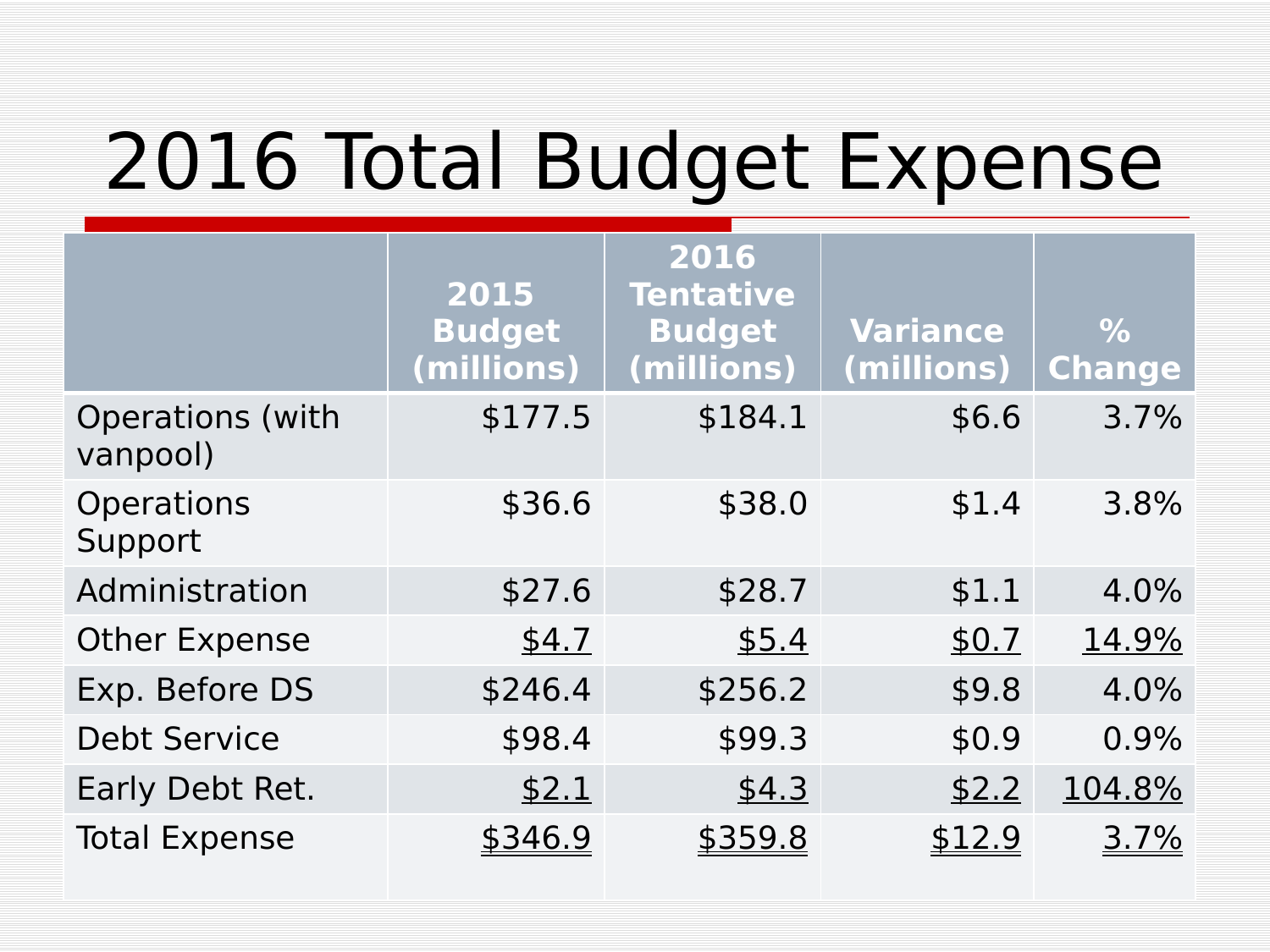

# 2016 Total Budget Expense
|  | 2015 Budget (millions) | 2016 Tentative Budget (millions) | Variance (millions) | % Change |
| --- | --- | --- | --- | --- |
| Operations (with vanpool) | $177.5 | $184.1 | $6.6 | 3.7% |
| Operations Support | $36.6 | $38.0 | $1.4 | 3.8% |
| Administration | $27.6 | $28.7 | $1.1 | 4.0% |
| Other Expense | $4.7 | $5.4 | $0.7 | 14.9% |
| Exp. Before DS | $246.4 | $256.2 | $9.8 | 4.0% |
| Debt Service | $98.4 | $99.3 | $0.9 | 0.9% |
| Early Debt Ret. | $2.1 | $4.3 | $2.2 | 104.8% |
| Total Expense | $346.9 | $359.8 | $12.9 | 3.7% |
14